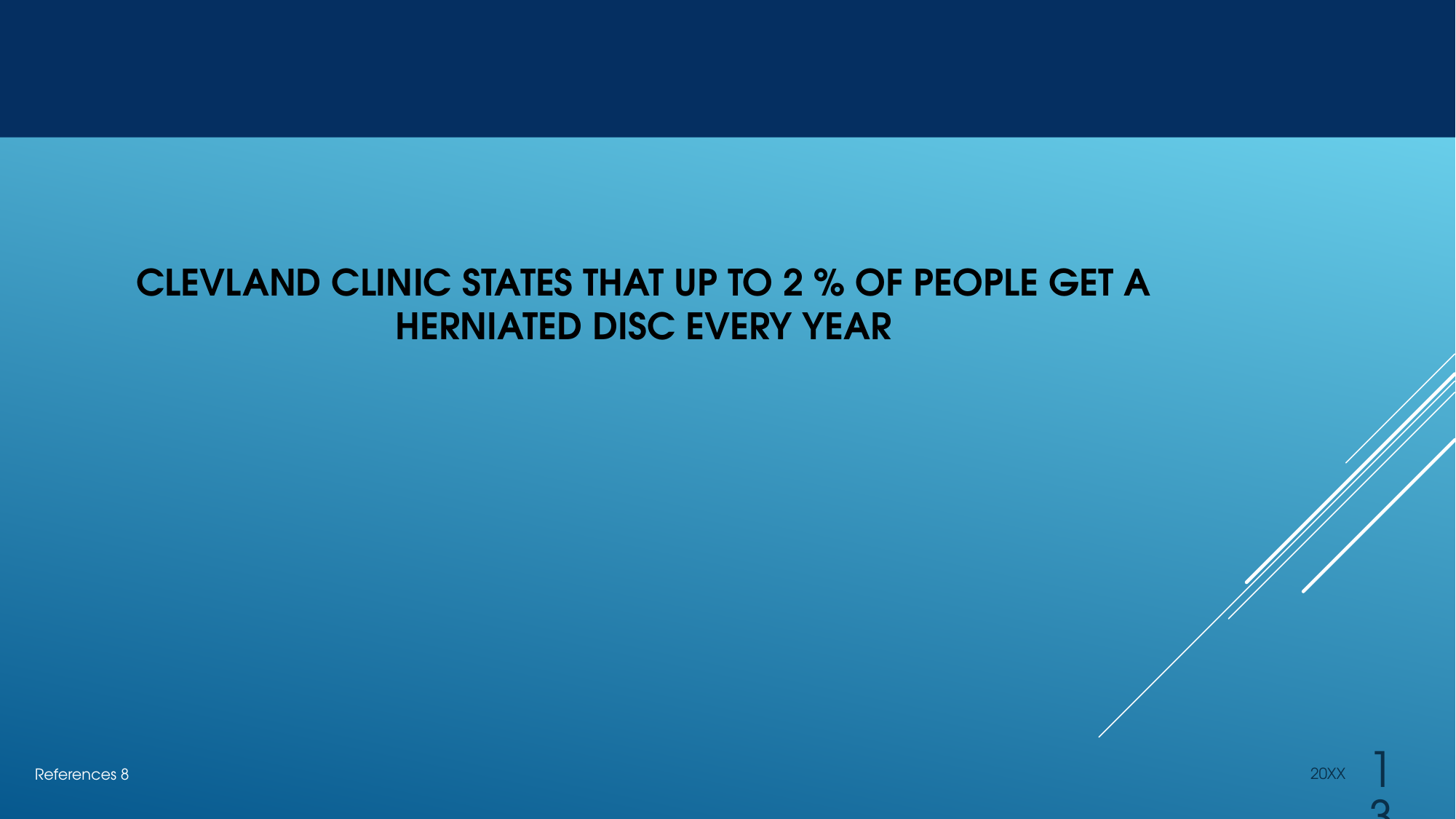

#
CLEVLAND CLINIC STATES THAT UP TO 2 % OF PEOPLE GET A HERNIATED DISC EVERY YEAR

20XX
References 8
13